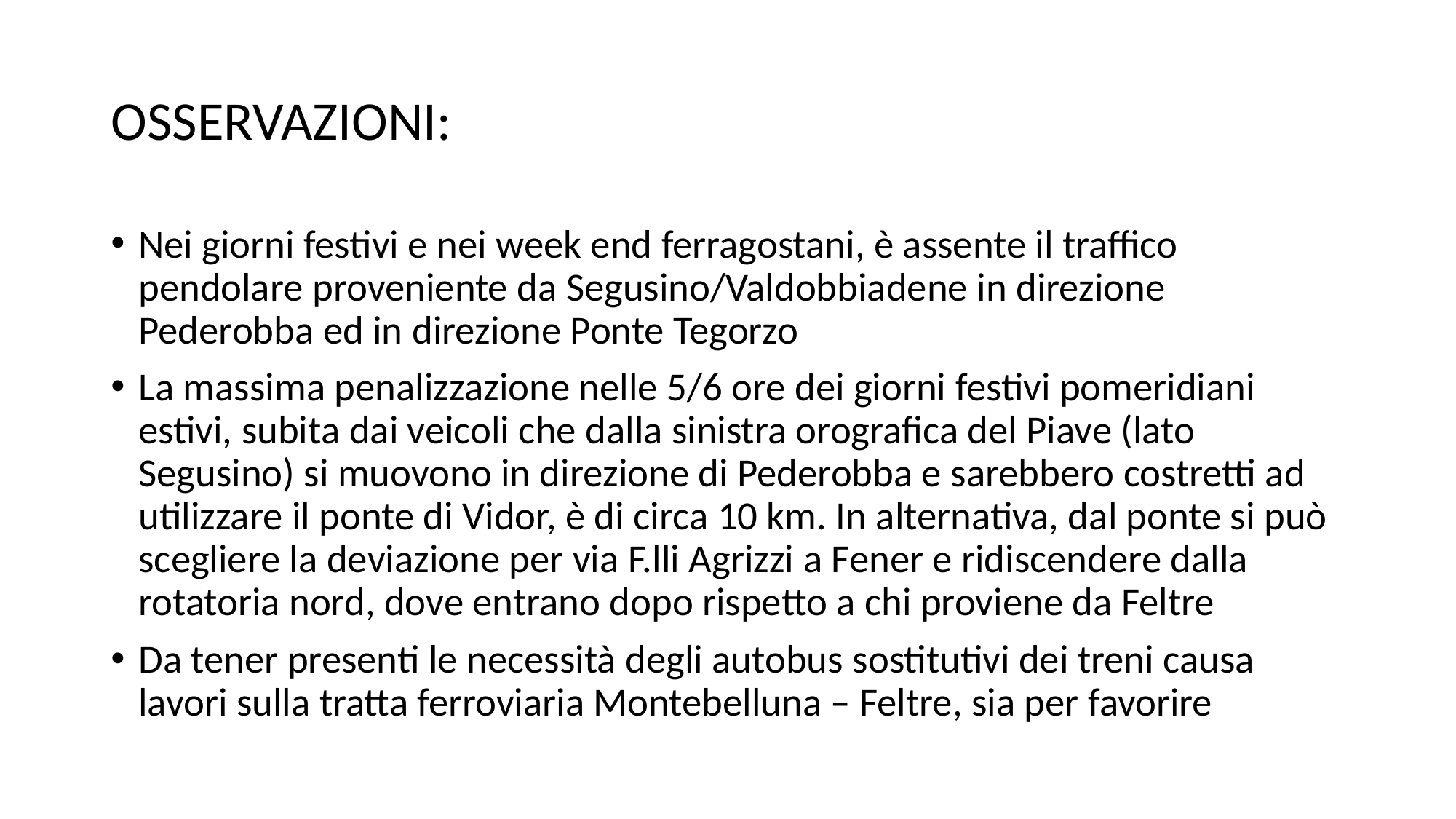

# OSSERVAZIONI:
Nei giorni festivi e nei week end ferragostani, è assente il traffico pendolare proveniente da Segusino/Valdobbiadene in direzione Pederobba ed in direzione Ponte Tegorzo
La massima penalizzazione nelle 5/6 ore dei giorni festivi pomeridiani estivi, subita dai veicoli che dalla sinistra orografica del Piave (lato Segusino) si muovono in direzione di Pederobba e sarebbero costretti ad utilizzare il ponte di Vidor, è di circa 10 km. In alternativa, dal ponte si può scegliere la deviazione per via F.lli Agrizzi a Fener e ridiscendere dalla rotatoria nord, dove entrano dopo rispetto a chi proviene da Feltre
Da tener presenti le necessità degli autobus sostitutivi dei treni causa lavori sulla tratta ferroviaria Montebelluna – Feltre, sia per favorire